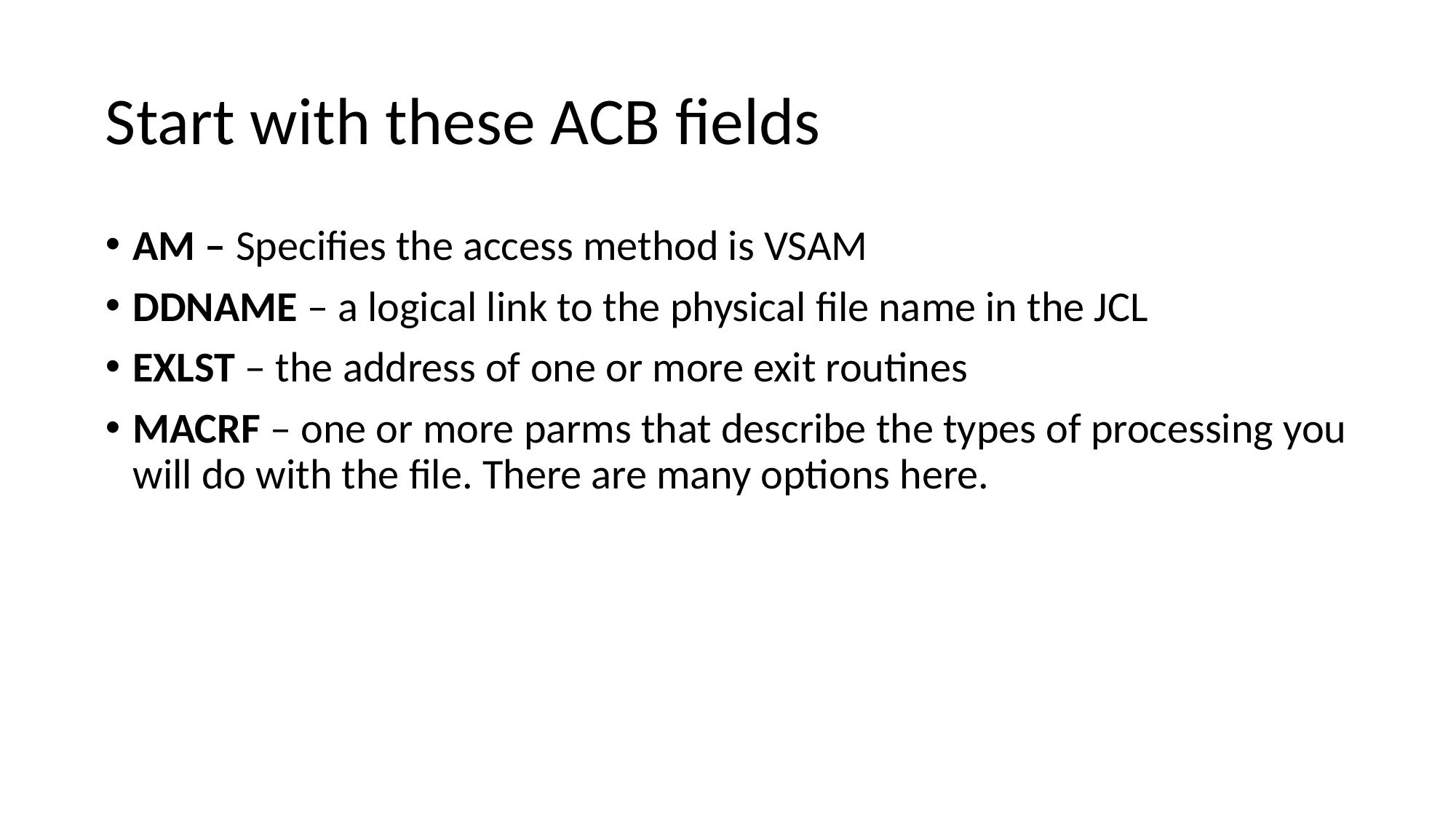

# Start with these ACB fields
AM – Specifies the access method is VSAM
DDNAME – a logical link to the physical file name in the JCL
EXLST – the address of one or more exit routines
MACRF – one or more parms that describe the types of processing you will do with the file. There are many options here.